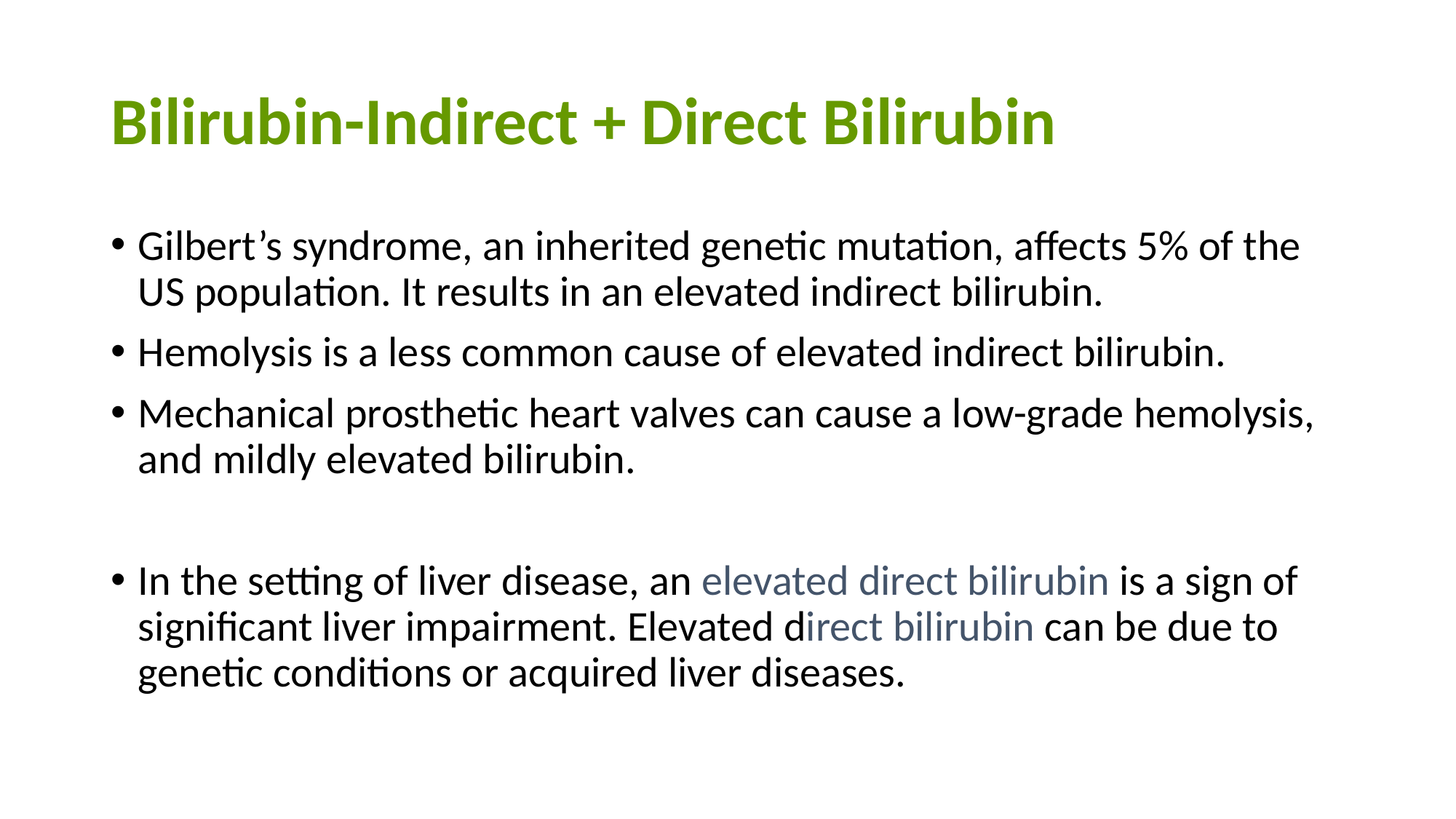

# Bilirubin-Indirect + Direct Bilirubin
Gilbert’s syndrome, an inherited genetic mutation, affects 5% of the US population. It results in an elevated indirect bilirubin.
Hemolysis is a less common cause of elevated indirect bilirubin.
Mechanical prosthetic heart valves can cause a low-grade hemolysis, and mildly elevated bilirubin.

In the setting of liver disease, an elevated direct bilirubin is a sign of significant liver impairment. Elevated direct bilirubin can be due to genetic conditions or acquired liver diseases.